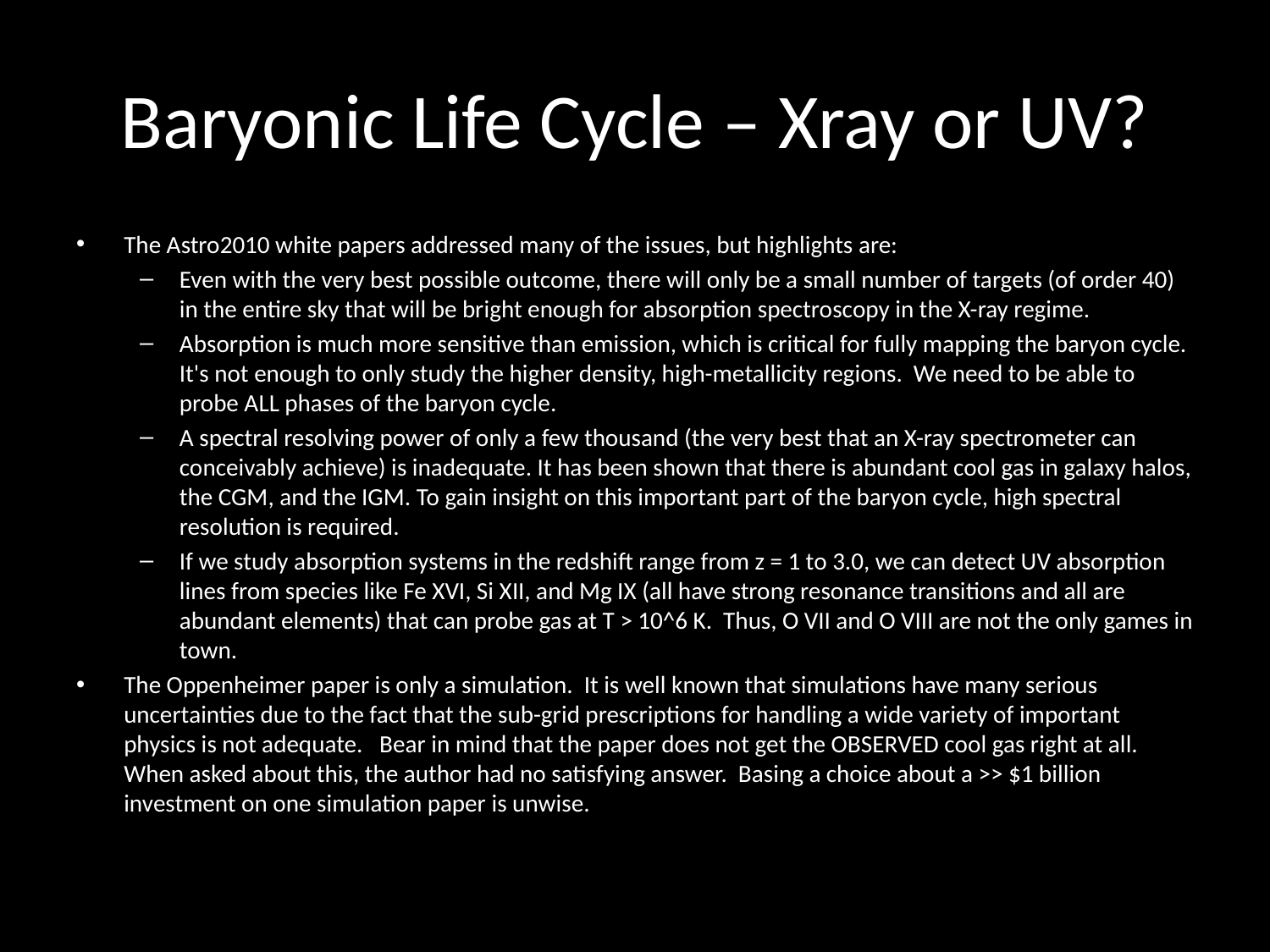

# Baryonic Life Cycle – Xray or UV?
The Astro2010 white papers addressed many of the issues, but highlights are:
Even with the very best possible outcome, there will only be a small number of targets (of order 40) in the entire sky that will be bright enough for absorption spectroscopy in the X-ray regime.
Absorption is much more sensitive than emission, which is critical for fully mapping the baryon cycle.  It's not enough to only study the higher density, high-metallicity regions.  We need to be able to probe ALL phases of the baryon cycle.
A spectral resolving power of only a few thousand (the very best that an X-ray spectrometer can conceivably achieve) is inadequate. It has been shown that there is abundant cool gas in galaxy halos, the CGM, and the IGM. To gain insight on this important part of the baryon cycle, high spectral resolution is required.
If we study absorption systems in the redshift range from z = 1 to 3.0, we can detect UV absorption lines from species like Fe XVI, Si XII, and Mg IX (all have strong resonance transitions and all are abundant elements) that can probe gas at T > 10^6 K.  Thus, O VII and O VIII are not the only games in town.
The Oppenheimer paper is only a simulation.  It is well known that simulations have many serious uncertainties due to the fact that the sub-grid prescriptions for handling a wide variety of important physics is not adequate.   Bear in mind that the paper does not get the OBSERVED cool gas right at all.  When asked about this, the author had no satisfying answer.  Basing a choice about a >> $1 billion investment on one simulation paper is unwise.